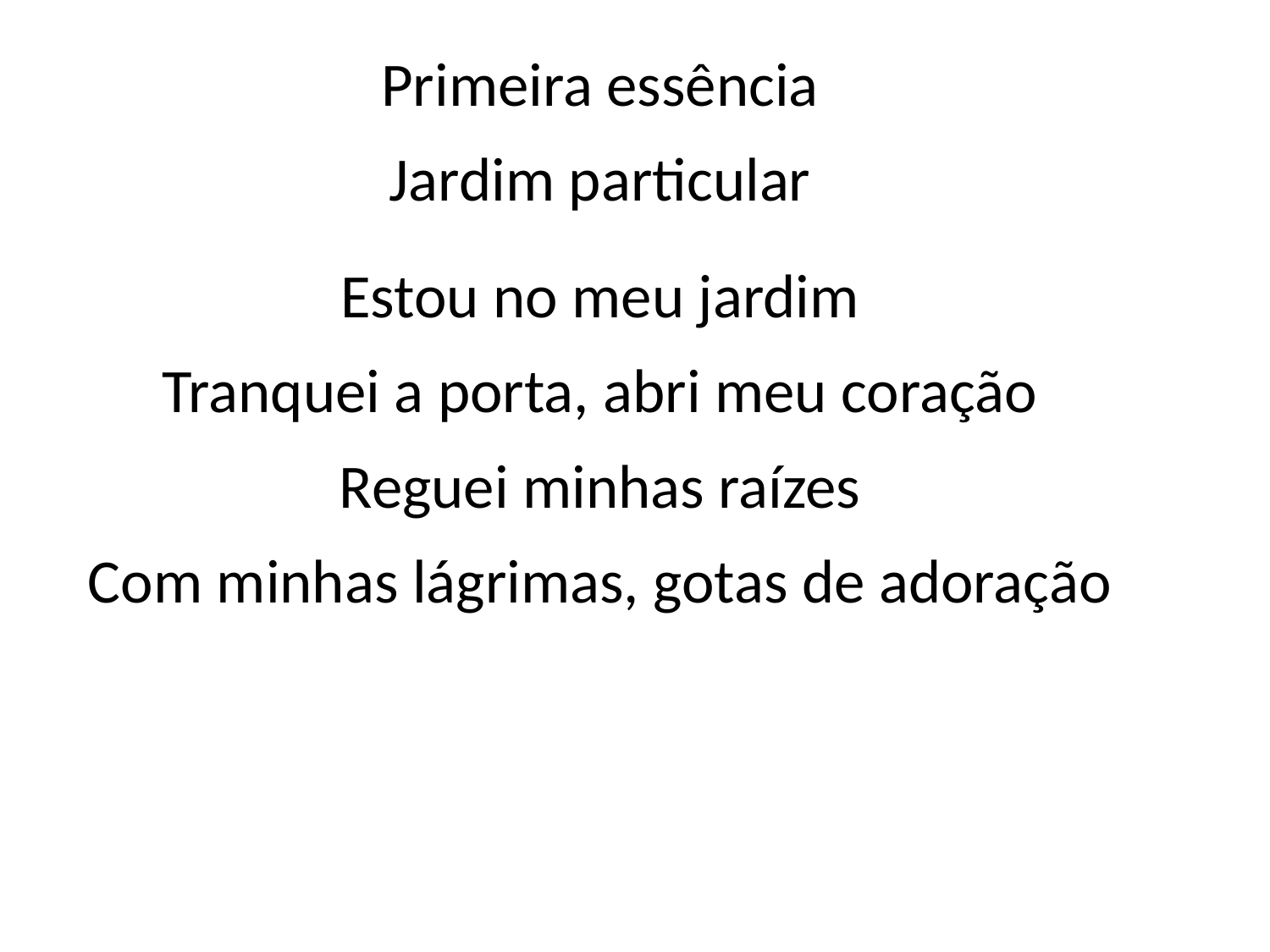

Primeira essência

Jardim particular

Estou no meu jardim

Tranquei a porta, abri meu coração

Reguei minhas raízes

Com minhas lágrimas, gotas de adoração

#